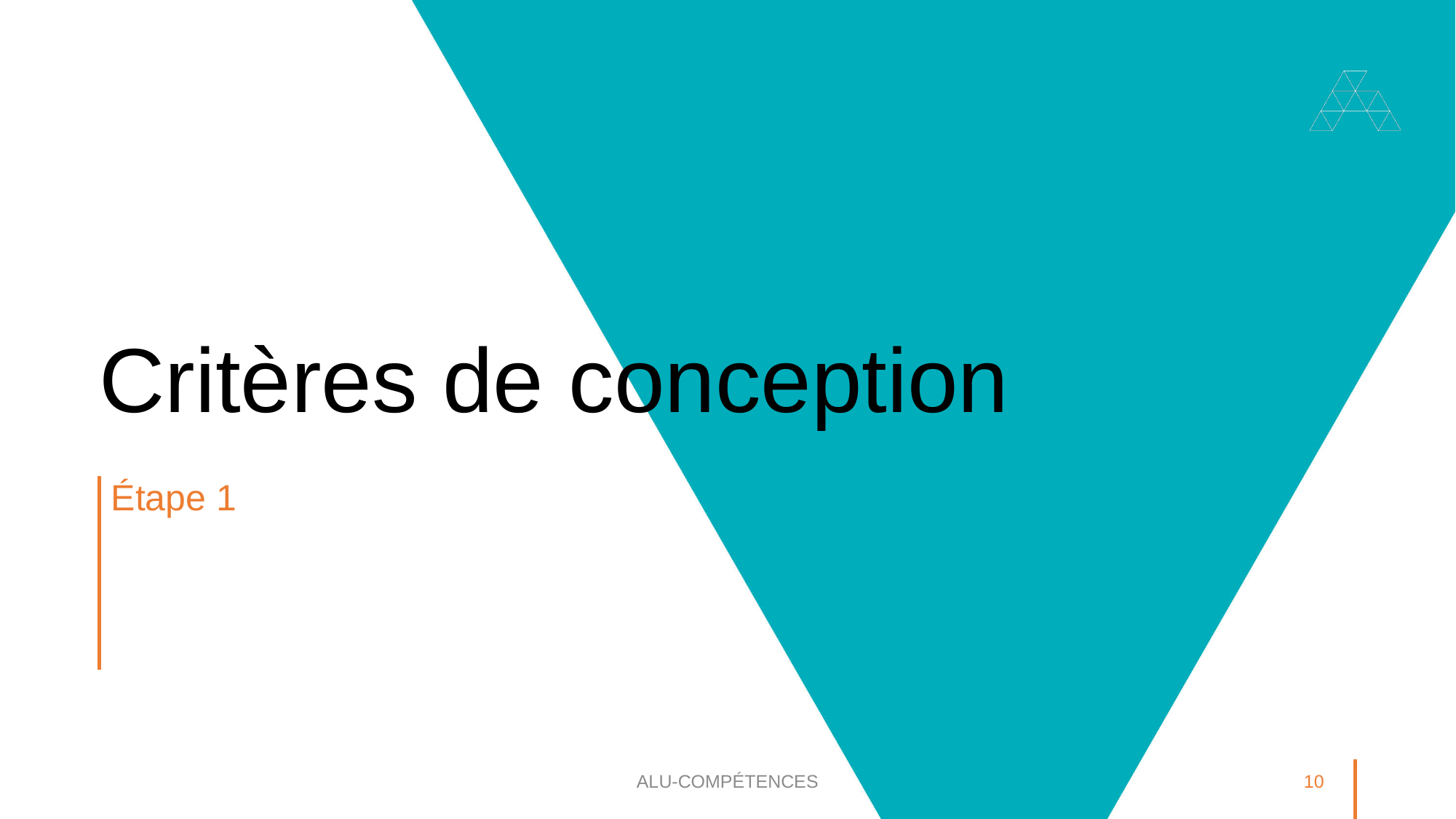

# Critères de conception
Étape 1
ALU-COMPÉTENCES
10